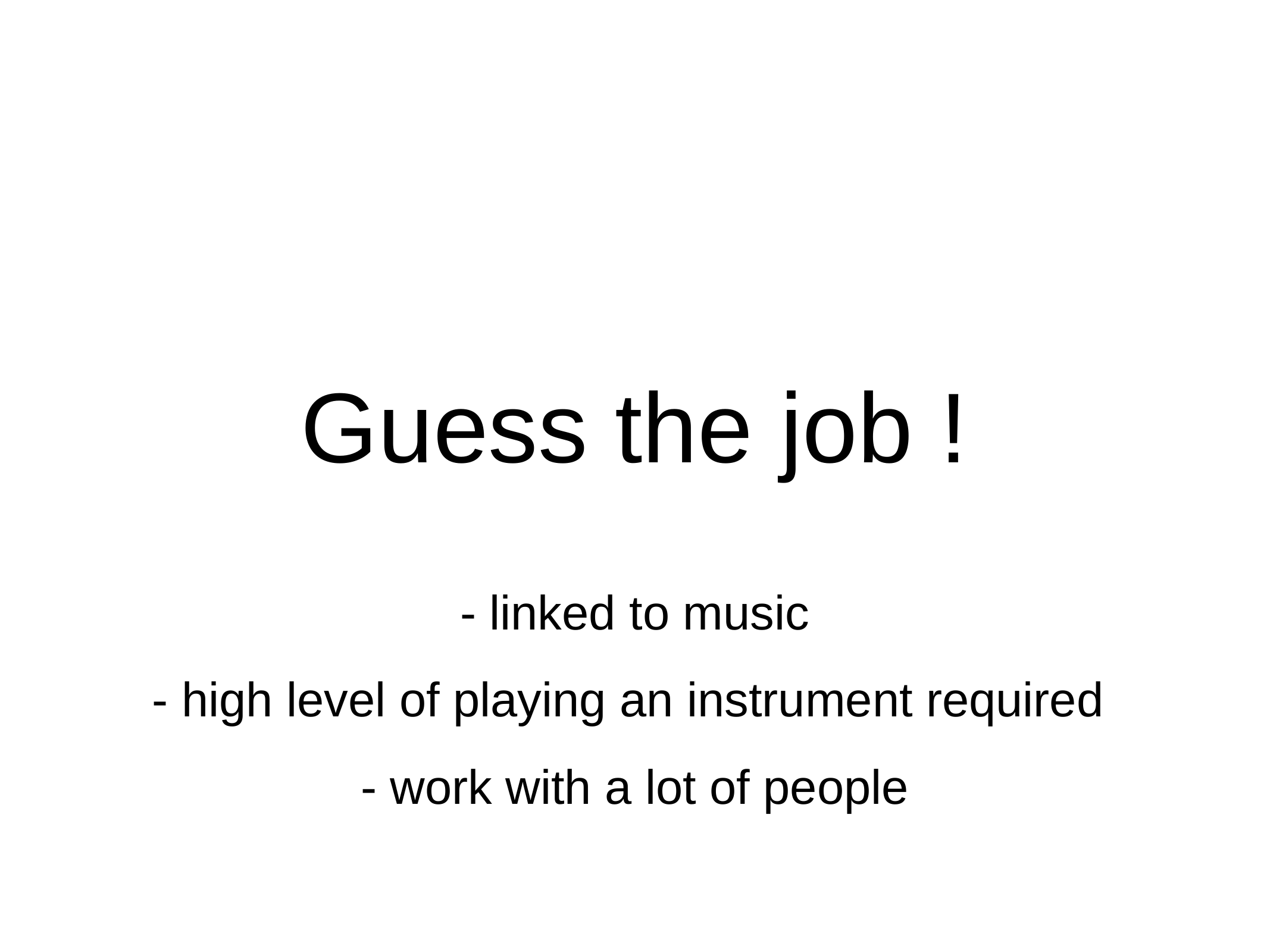

# Guess the job !
- linked to music
- high level of playing an instrument required
- work with a lot of people